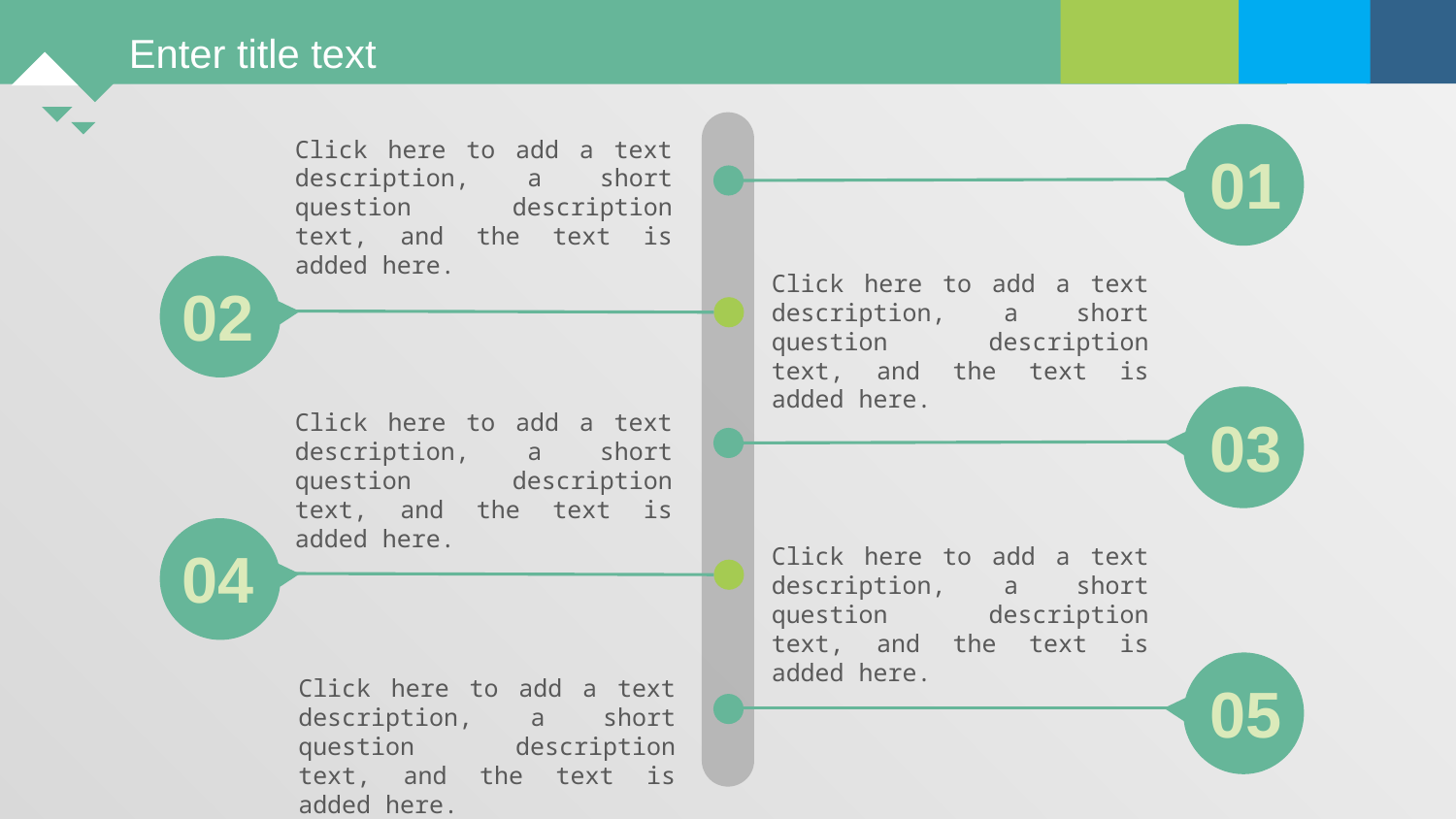

01

Click here to add a text description, a short question description text, and the text is added here.

02

Click here to add a text description, a short question description text, and the text is added here.

03

Click here to add a text description, a short question description text, and the text is added here.

04

Click here to add a text description, a short question description text, and the text is added here.

05

Click here to add a text description, a short question description text, and the text is added here.